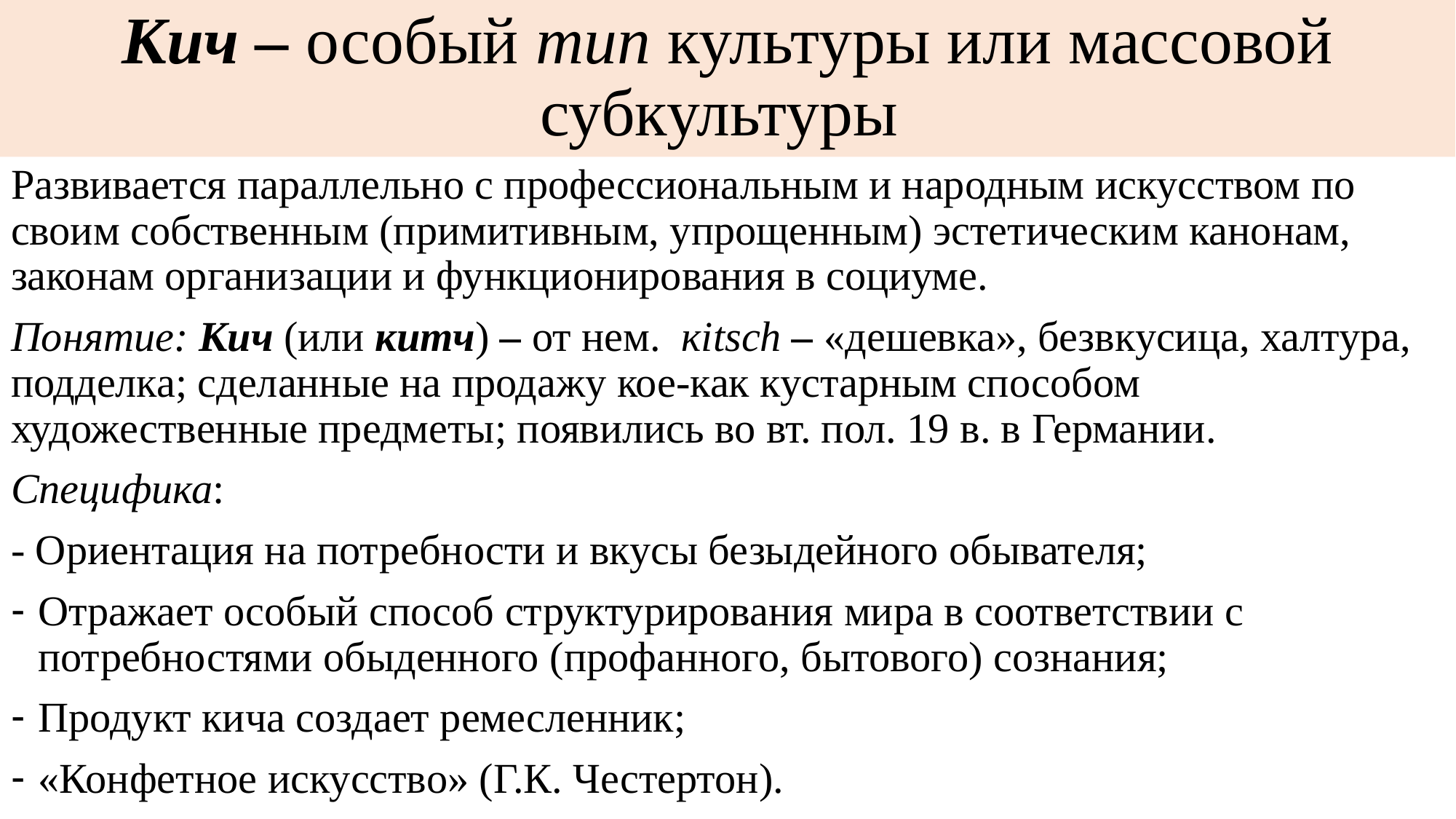

# Кич – особый тип культуры или массовой субкультуры
Развивается параллельно с профессиональным и народным искусством по своим собственным (примитивным, упрощенным) эстетическим канонам, законам организации и функционирования в социуме.
Понятие: Кич (или китч) – от нем.  кitsch – «дешевка», безвкусица, халтура, подделка; сделанные на продажу кое-как кустарным способом художественные предметы; появились во вт. пол. 19 в. в Германии.
Специфика:
- Ориентация на потребности и вкусы безыдейного обывателя;
Отражает особый способ структурирования мира в соответствии с потребностями обыденного (профанного, бытового) сознания;
Продукт кича создает ремесленник;
«Конфетное искусство» (Г.К. Честертон).